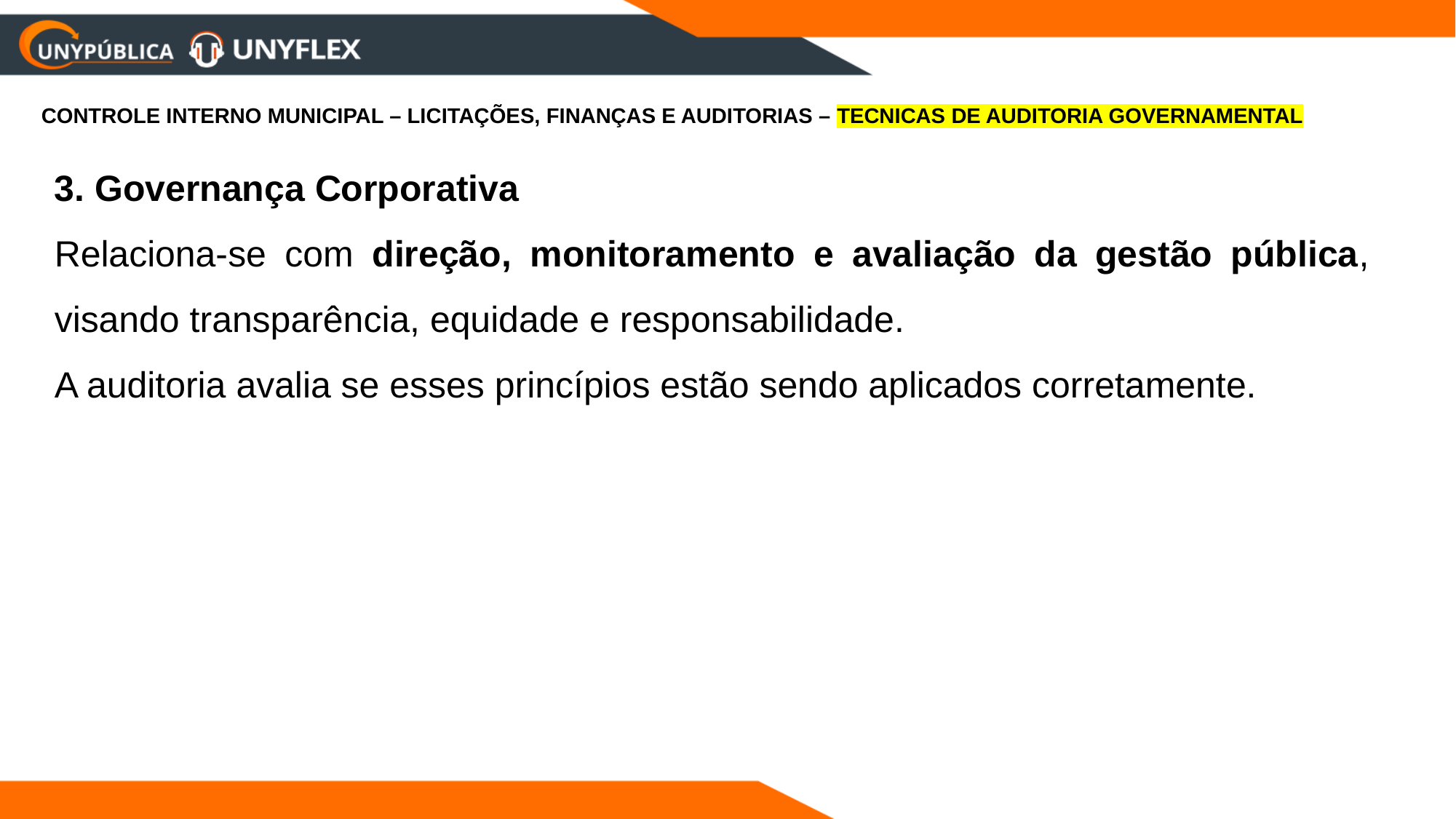

CONTROLE INTERNO MUNICIPAL – LICITAÇÕES, FINANÇAS E AUDITORIAS – TECNICAS DE AUDITORIA GOVERNAMENTAL
3. Governança Corporativa
Relaciona-se com direção, monitoramento e avaliação da gestão pública, visando transparência, equidade e responsabilidade.
A auditoria avalia se esses princípios estão sendo aplicados corretamente.